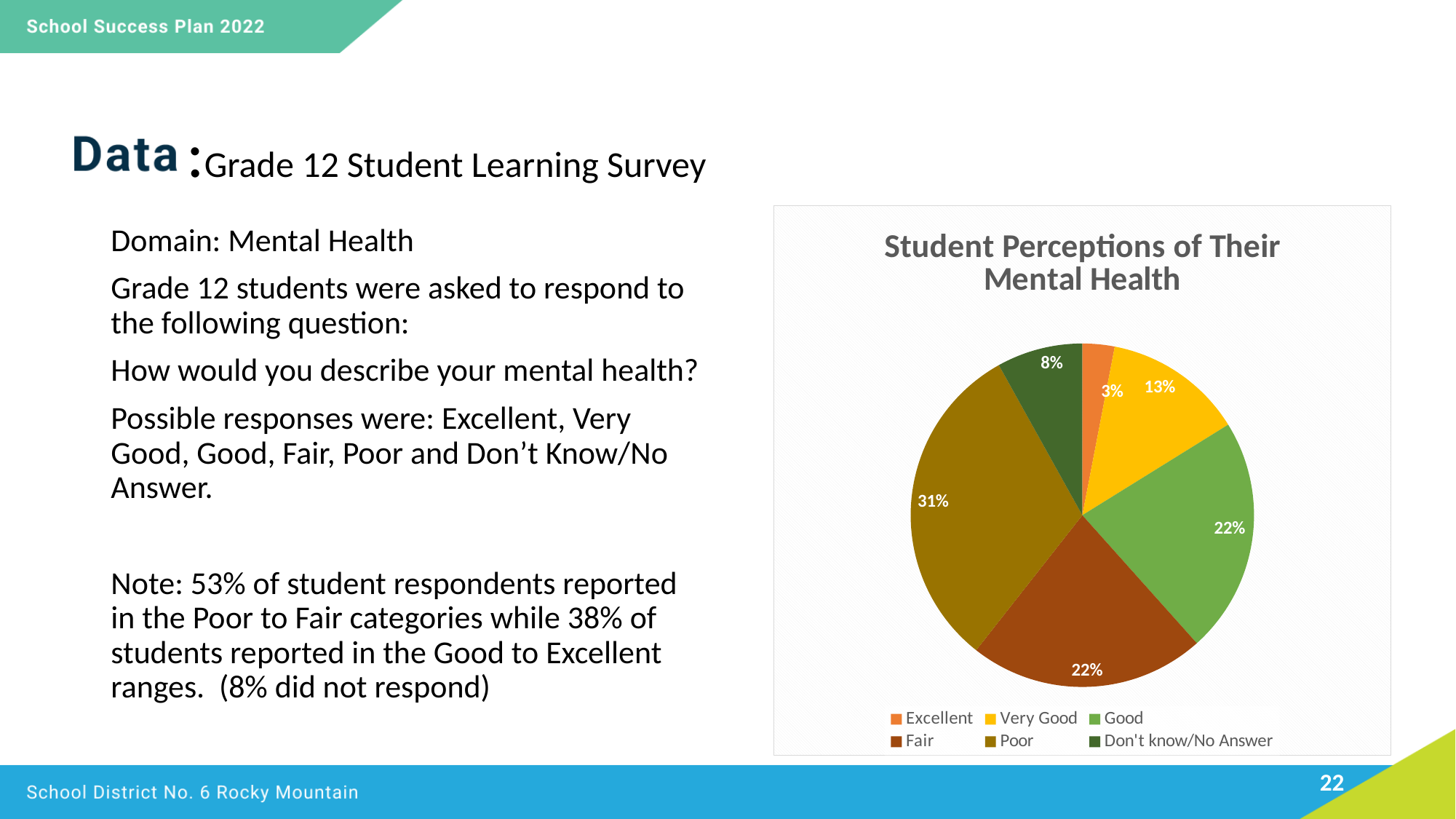

# :Grade 12 Student Learning Survey

### Chart:

| Category | Student Perceptions of Their Mental Health |
|---|---|
| Excellent | 3.0 |
| Very Good | 13.0 |
| Good | 22.0 |
| Fair | 22.0 |
| Poor | 31.0 |
| Don't know/No Answer | 8.0 |
Domain: Mental Health
Grade 12 students were asked to respond to the following question:
How would you describe your mental health?
Possible responses were: Excellent, Very Good, Good, Fair, Poor and Don’t Know/No Answer.

Note: 53% of student respondents reported in the Poor to Fair categories while 38% of students reported in the Good to Excellent ranges.  (8% did not respond)

### Chart: Student Perceptions of Their Mental Health – Grade 10

| Category |
|---|

### Chart

| Category |
|---|
22